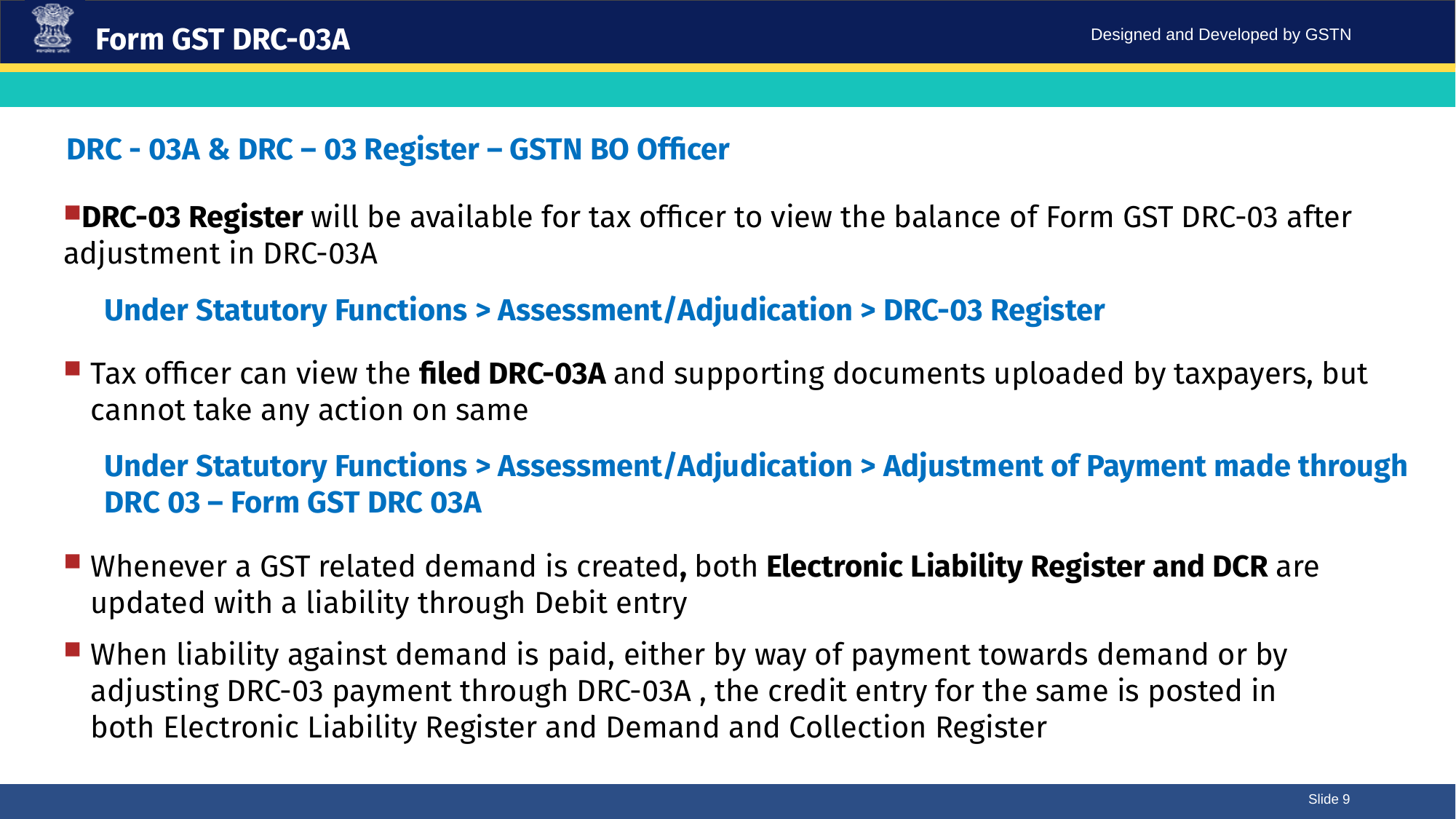

Form GST DRC-03A
DRC - 03A & DRC – 03 Register – GSTN BO Officer
DRC-03 Register will be available for tax officer to view the balance of Form GST DRC-03 after adjustment in DRC-03A
Under Statutory Functions > Assessment/Adjudication > DRC-03 Register
Tax officer can view the filed DRC-03A and supporting documents uploaded by taxpayers, but cannot take any action on same
Under Statutory Functions > Assessment/Adjudication > Adjustment of Payment made through DRC 03 – Form GST DRC 03A
Whenever a GST related demand is created, both Electronic Liability Register and DCR are updated with a liability through Debit entry
When liability against demand is paid, either by way of payment towards demand or by adjusting DRC-03 payment through DRC-03A , the credit entry for the same is posted in both Electronic Liability Register and Demand and Collection Register